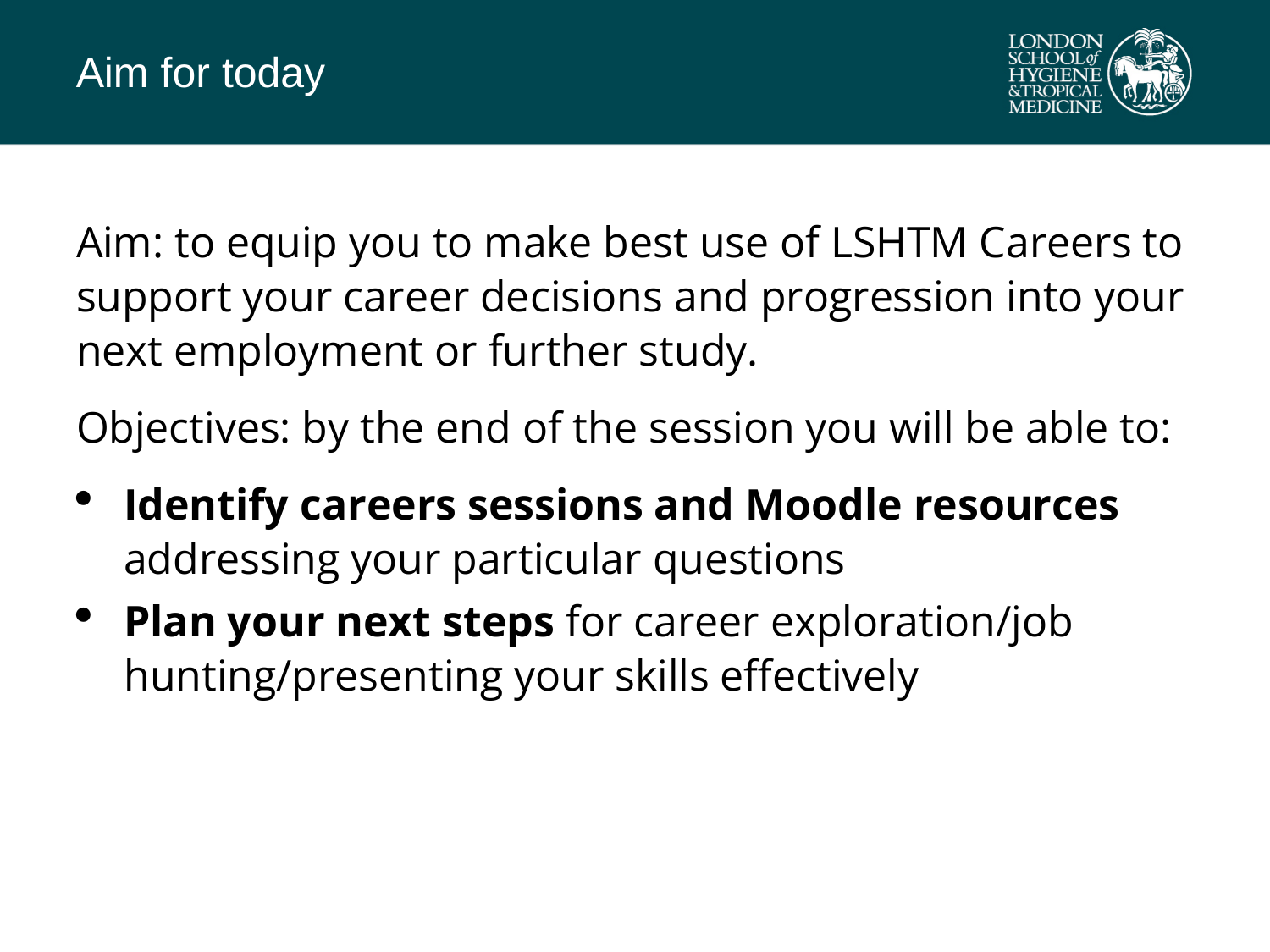

# Aim for today
Aim: to equip you to make best use of LSHTM Careers to support your career decisions and progression into your next employment or further study.
Objectives: by the end of the session you will be able to:
Identify careers sessions and Moodle resources addressing your particular questions
Plan your next steps for career exploration/job hunting/presenting your skills effectively